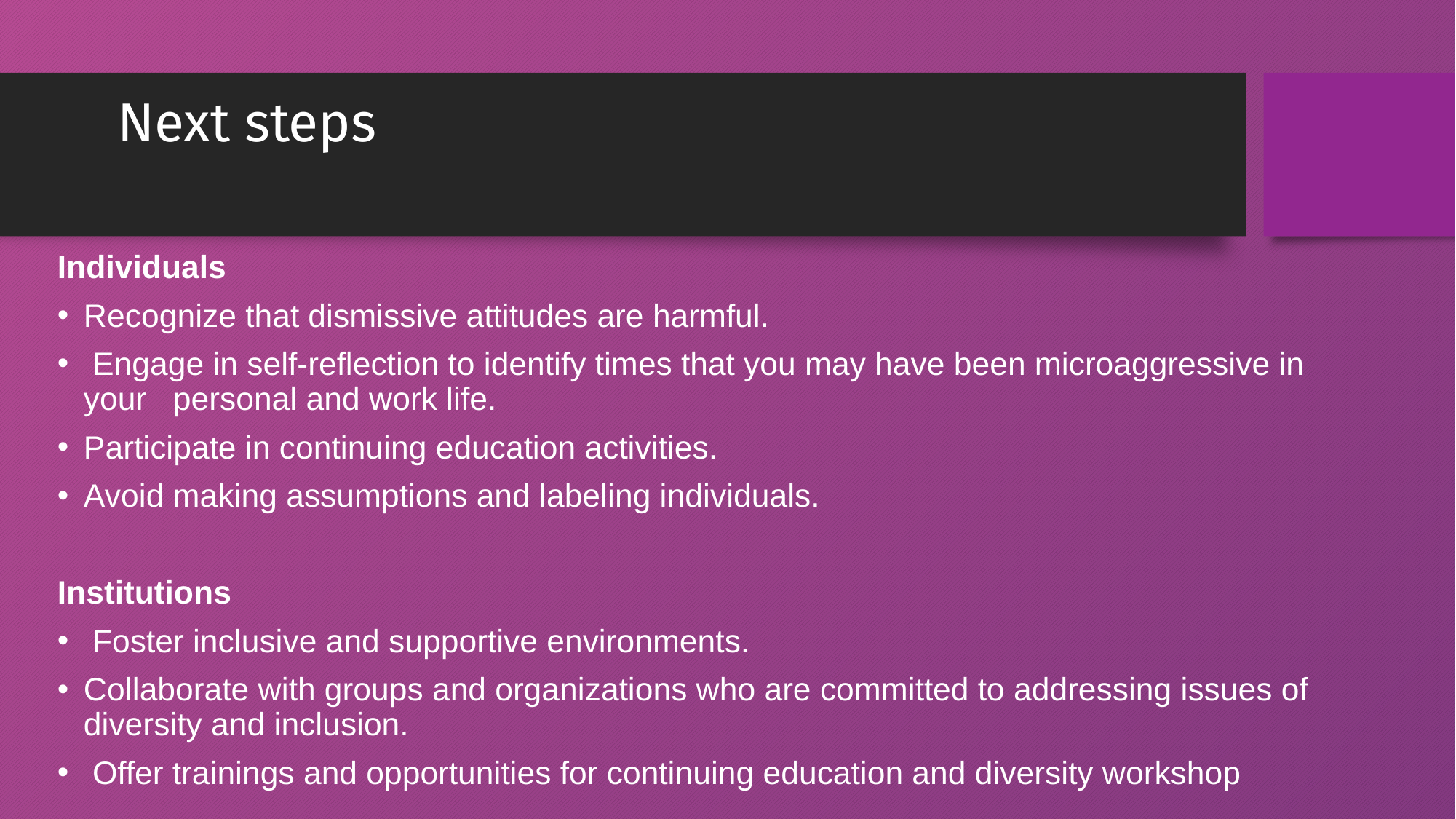

# Next steps
Individuals
Recognize that dismissive attitudes are harmful.
 Engage in self-reflection to identify times that you may have been microaggressive in your   personal and work life.
Participate in continuing education activities.
Avoid making assumptions and labeling individuals.

Institutions
 Foster inclusive and supportive environments.
Collaborate with groups and organizations who are committed to addressing issues of diversity and inclusion.
 Offer trainings and opportunities for continuing education and diversity workshop